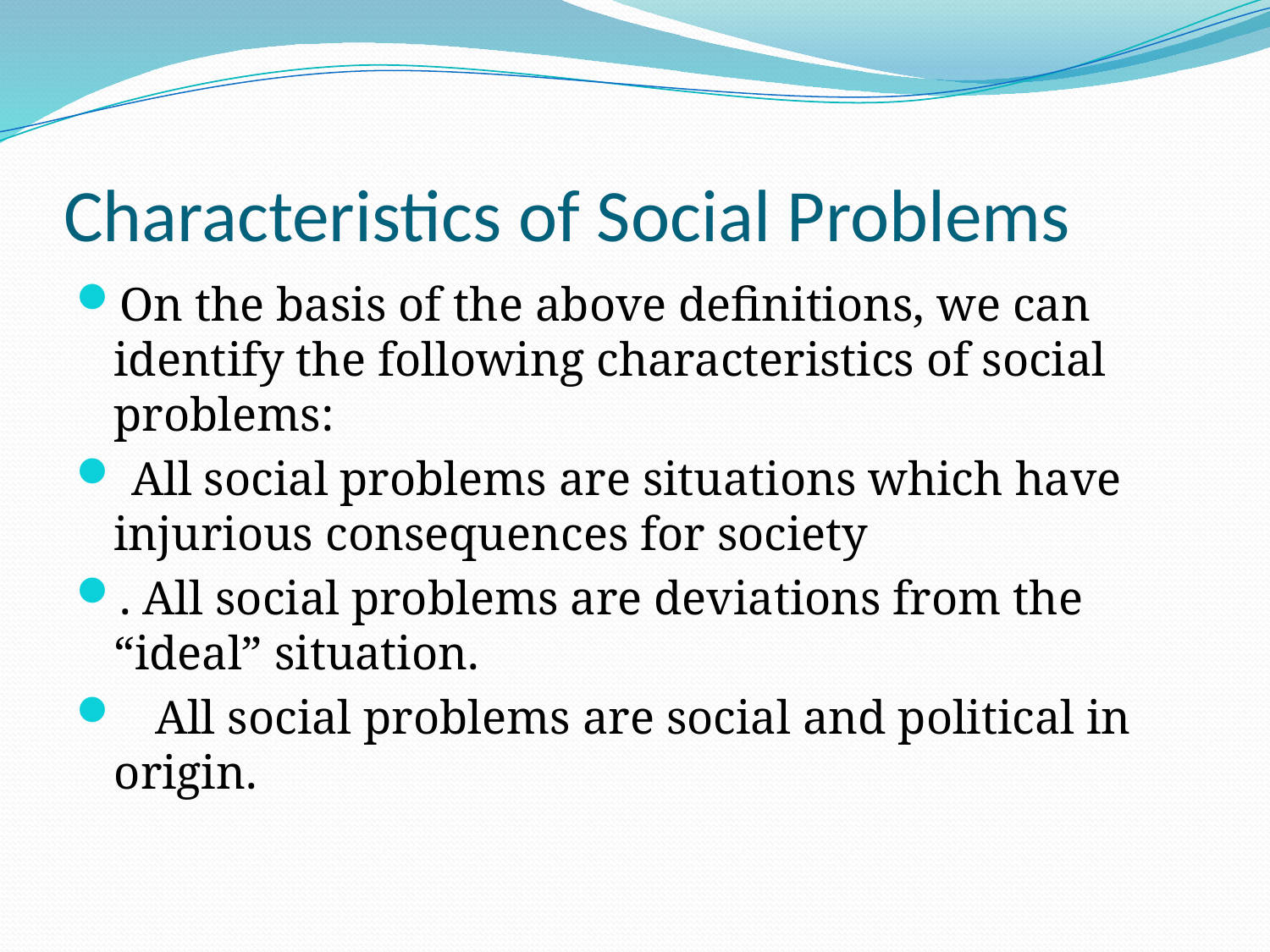

# Characteristics of Social Problems
On the basis of the above definitions, we can identify the following characteristics of social problems:
 All social problems are situations which have injurious consequences for society
. All social problems are deviations from the “ideal” situation.
   All social problems are social and political in origin.